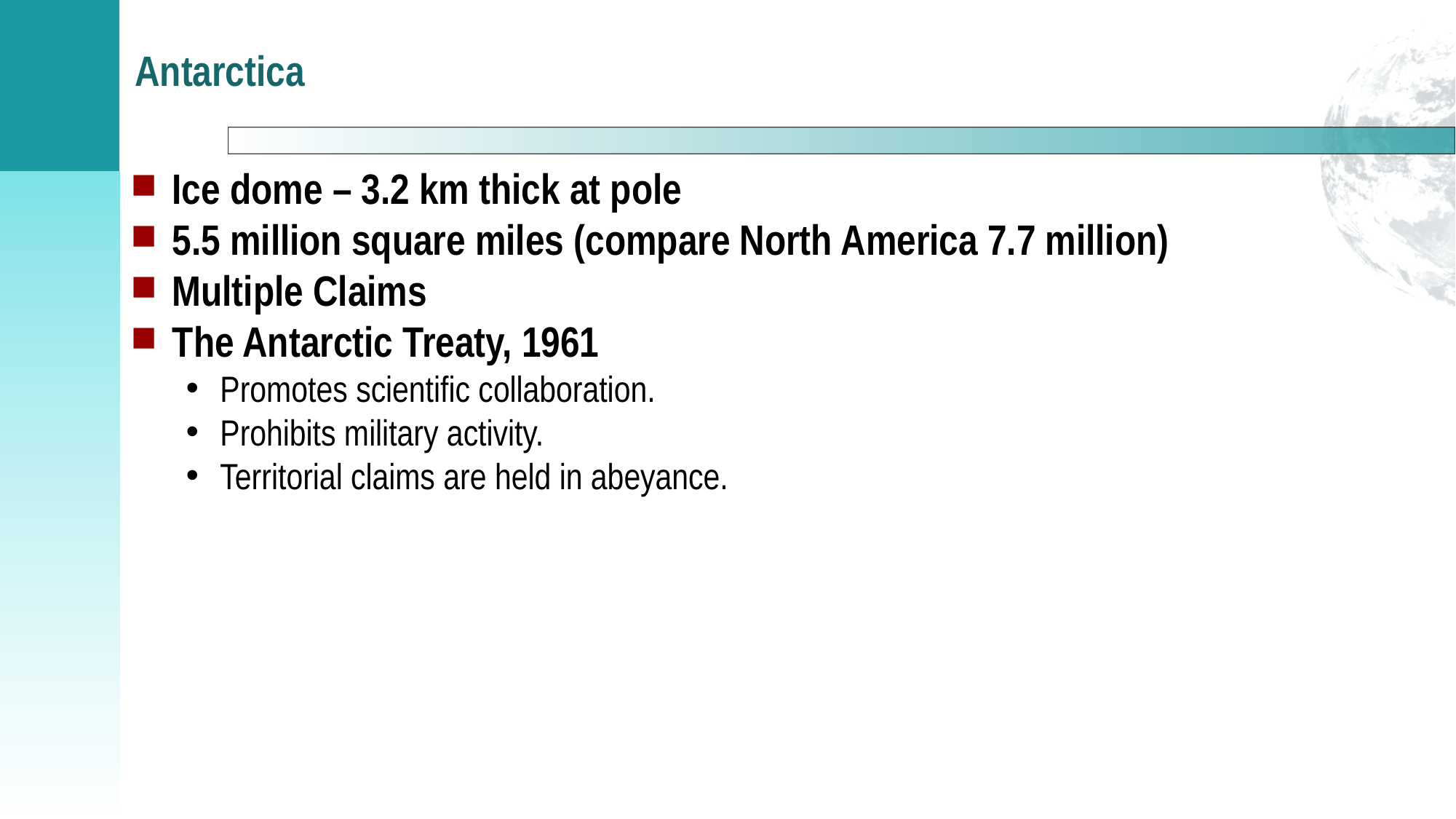

# Antarctica
Ice dome – 3.2 km thick at pole
5.5 million square miles (compare North America 7.7 million)
Multiple Claims
The Antarctic Treaty, 1961
Promotes scientific collaboration.
Prohibits military activity.
Territorial claims are held in abeyance.